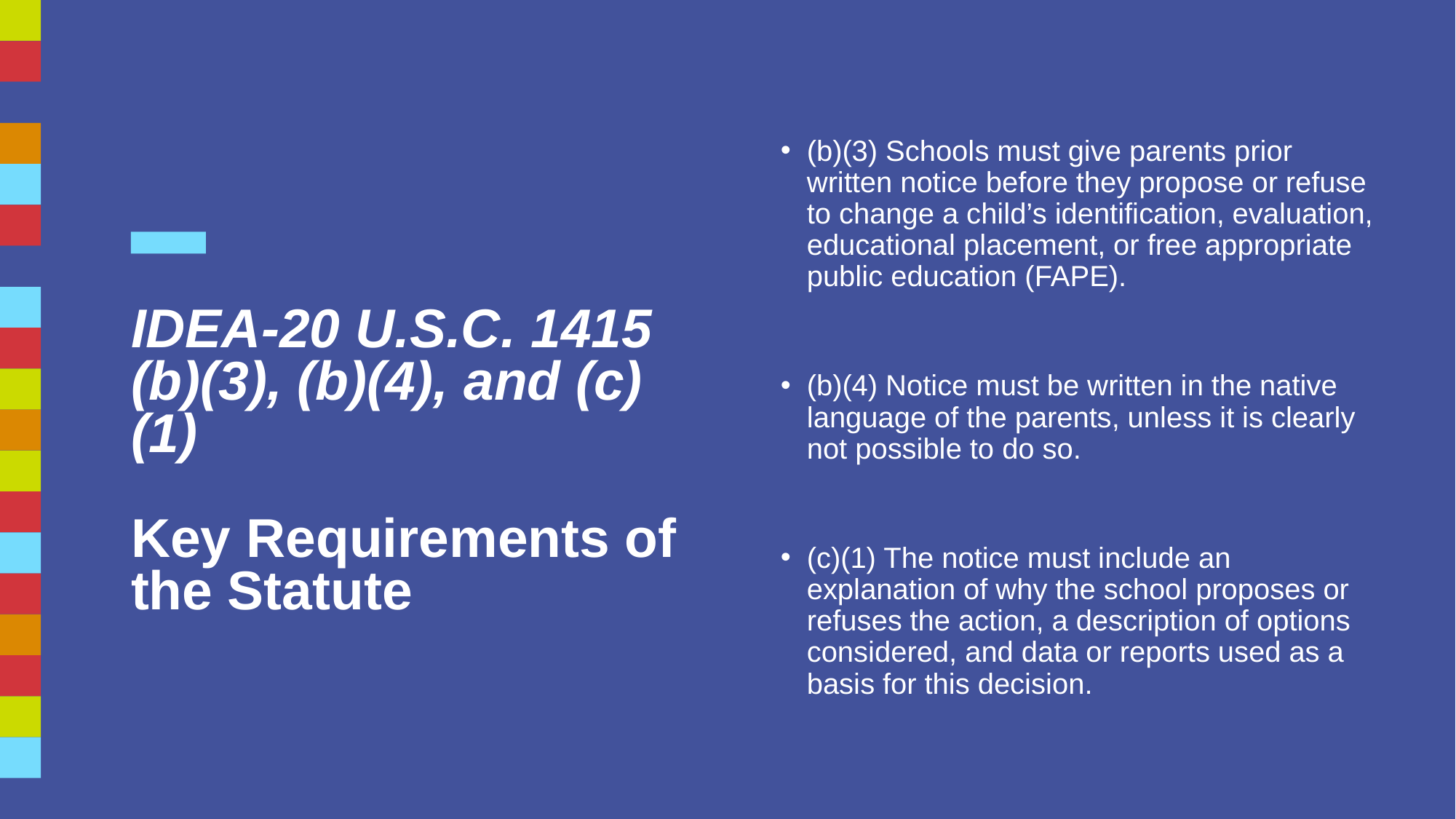

(b)(3) Schools must give parents prior written notice before they propose or refuse to change a child’s identification, evaluation, educational placement, or free appropriate public education (FAPE).

(b)(4) Notice must be written in the native language of the parents, unless it is clearly not possible to do so.

(c)(1) The notice must include an explanation of why the school proposes or refuses the action, a description of options considered, and data or reports used as a basis for this decision.
# IDEA-20 U.S.C. 1415 (b)(3), (b)(4), and (c)(1) Key Requirements of the Statute